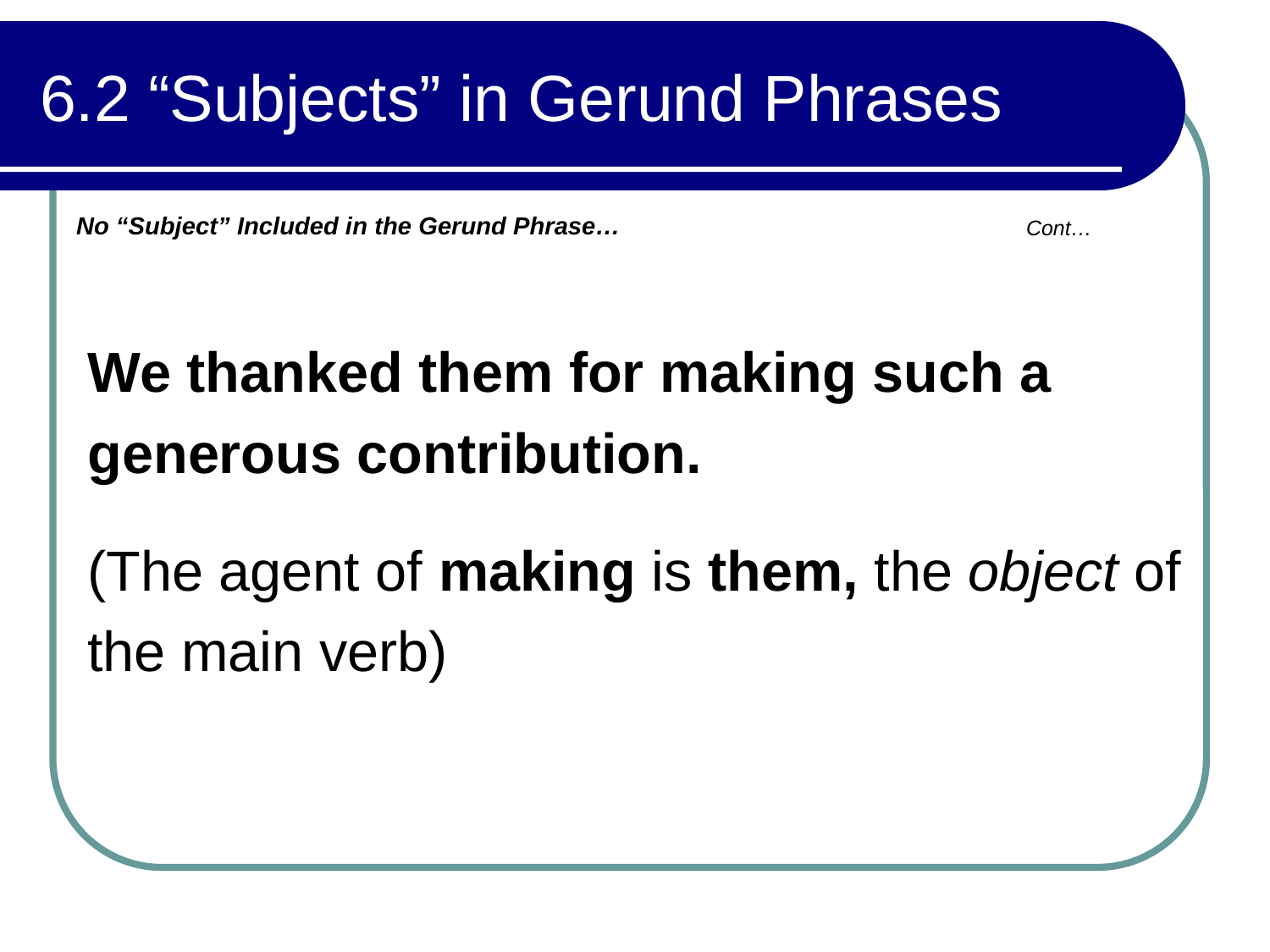

# 6.2 “Subjects” in Gerund Phrases
No “Subject” Included in the Gerund Phrase…
Cont…
We thanked them for making such a generous contribution.

(The agent of making is them, the object of the main verb)